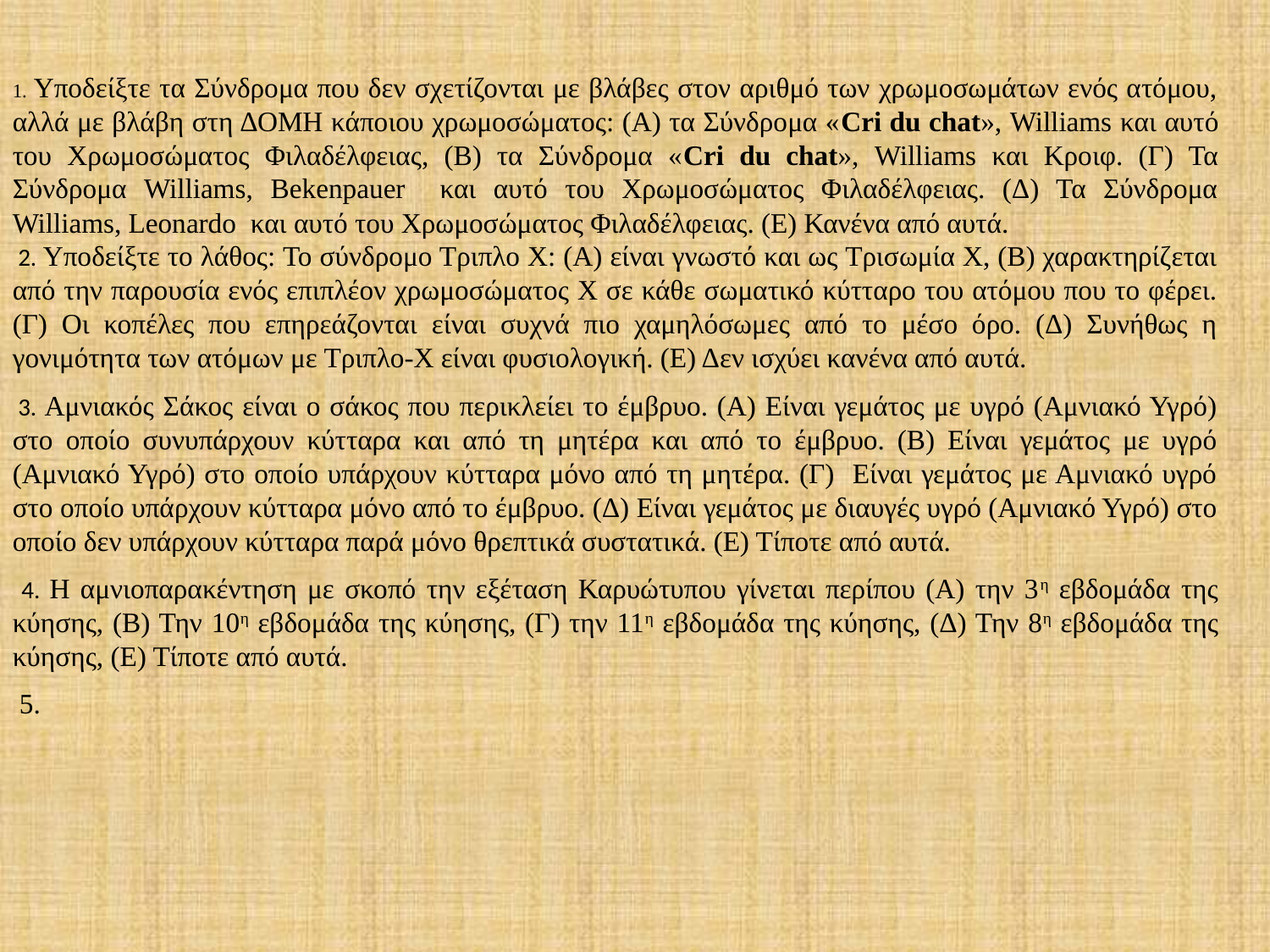

1. Υποδείξτε τα Σύνδρομα που δεν σχετίζονται με βλάβες στον αριθμό των χρωμοσωμάτων ενός ατόμου, αλλά με βλάβη στη ΔΟΜΗ κάποιου χρωμοσώματος: (Α) τα Σύνδρομα «Cri du chat», Williams και αυτό του Χρωμοσώματος Φιλαδέλφειας, (Β) τα Σύνδρομα «Cri du chat», Williams και Κροιφ. (Γ) Τα Σύνδρομα Williams, Bekenpauer  και αυτό του Χρωμοσώματος Φιλαδέλφειας. (Δ) Τα Σύνδρομα Williams, Leonardo  και αυτό του Χρωμοσώματος Φιλαδέλφειας. (Ε) Κανένα από αυτά.
 2. Υποδείξτε το λάθος: Το σύνδρομο Τριπλο X: (Α) είναι γνωστό και ως Τρισωμία Χ, (Β) χαρακτηρίζεται από την παρουσία ενός επιπλέον χρωμοσώματος Χ σε κάθε σωματικό κύτταρο του ατόμου που το φέρει. (Γ) Οι κοπέλες που επηρεάζονται είναι συχνά πιο χαμηλόσωμες από το μέσο όρο. (Δ) Συνήθως η γονιμότητα των ατόμων με Τριπλο-Χ είναι φυσιολογική. (Ε) Δεν ισχύει κανένα από αυτά.
 3. Αμνιακός Σάκος είναι ο σάκος που περικλείει το έμβρυο. (Α) Είναι γεμάτος με υγρό (Αμνιακό Υγρό) στο οποίο συνυπάρχουν κύτταρα και από τη μητέρα και από το έμβρυο. (Β) Είναι γεμάτος με υγρό (Αμνιακό Υγρό) στο οποίο υπάρχουν κύτταρα μόνο από τη μητέρα. (Γ)  Είναι γεμάτος με Αμνιακό υγρό στο οποίο υπάρχουν κύτταρα μόνο από το έμβρυο. (Δ) Είναι γεμάτος με διαυγές υγρό (Αμνιακό Υγρό) στο οποίο δεν υπάρχουν κύτταρα παρά μόνο θρεπτικά συστατικά. (Ε) Τίποτε από αυτά.
 4. Η αμνιοπαρακέντηση με σκοπό την εξέταση Καρυώτυπου γίνεται περίπου (Α) την 3η εβδομάδα της κύησης, (Β) Την 10η εβδομάδα της κύησης, (Γ) την 11η εβδομάδα της κύησης, (Δ) Την 8η εβδομάδα της κύησης, (Ε) Τίποτε από αυτά.
 5.